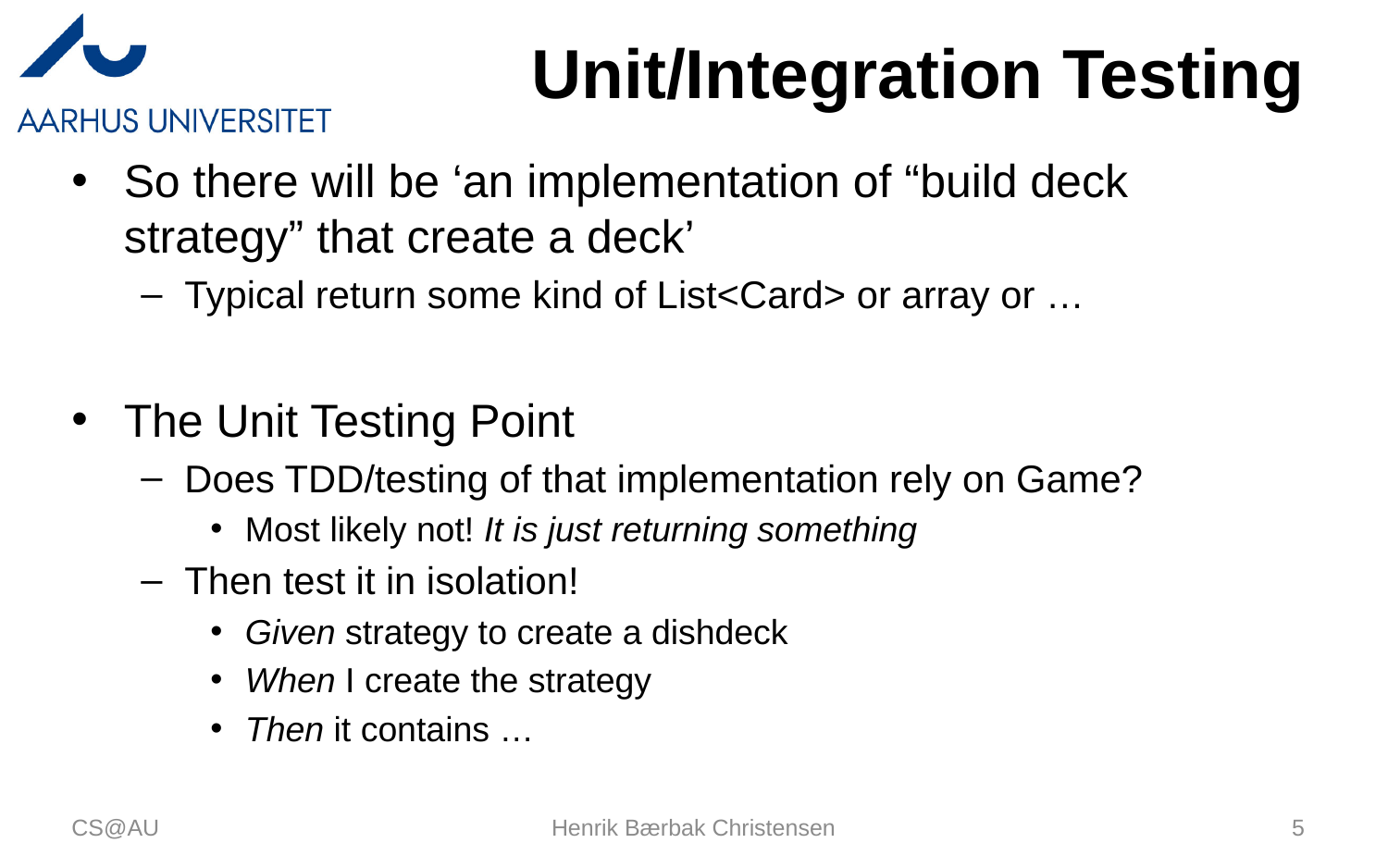

# Unit/Integration Testing
So there will be ‘an implementation of “build deck strategy” that create a deck’
Typical return some kind of List<Card> or array or …

The Unit Testing Point
Does TDD/testing of that implementation rely on Game?
Most likely not! It is just returning something
Then test it in isolation!
Given strategy to create a dishdeck
When I create the strategy
Then it contains …
CS@AU
Henrik Bærbak Christensen
5